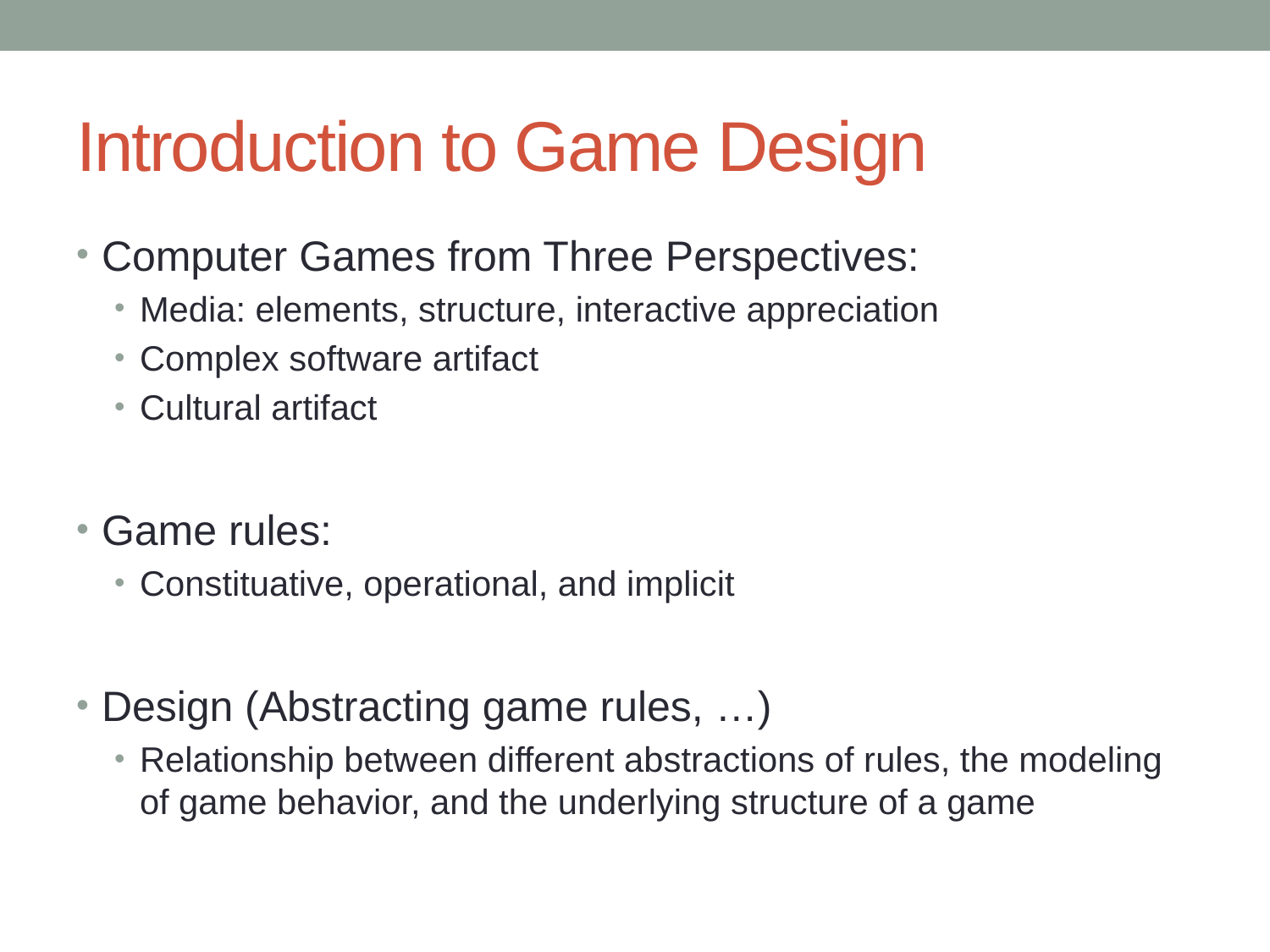

# Introduction to Game Design
Computer Games from Three Perspectives:
Media: elements, structure, interactive appreciation
Complex software artifact
Cultural artifact

Game rules:
Constituative, operational, and implicit

Design (Abstracting game rules, …)
Relationship between different abstractions of rules, the modeling of game behavior, and the underlying structure of a game